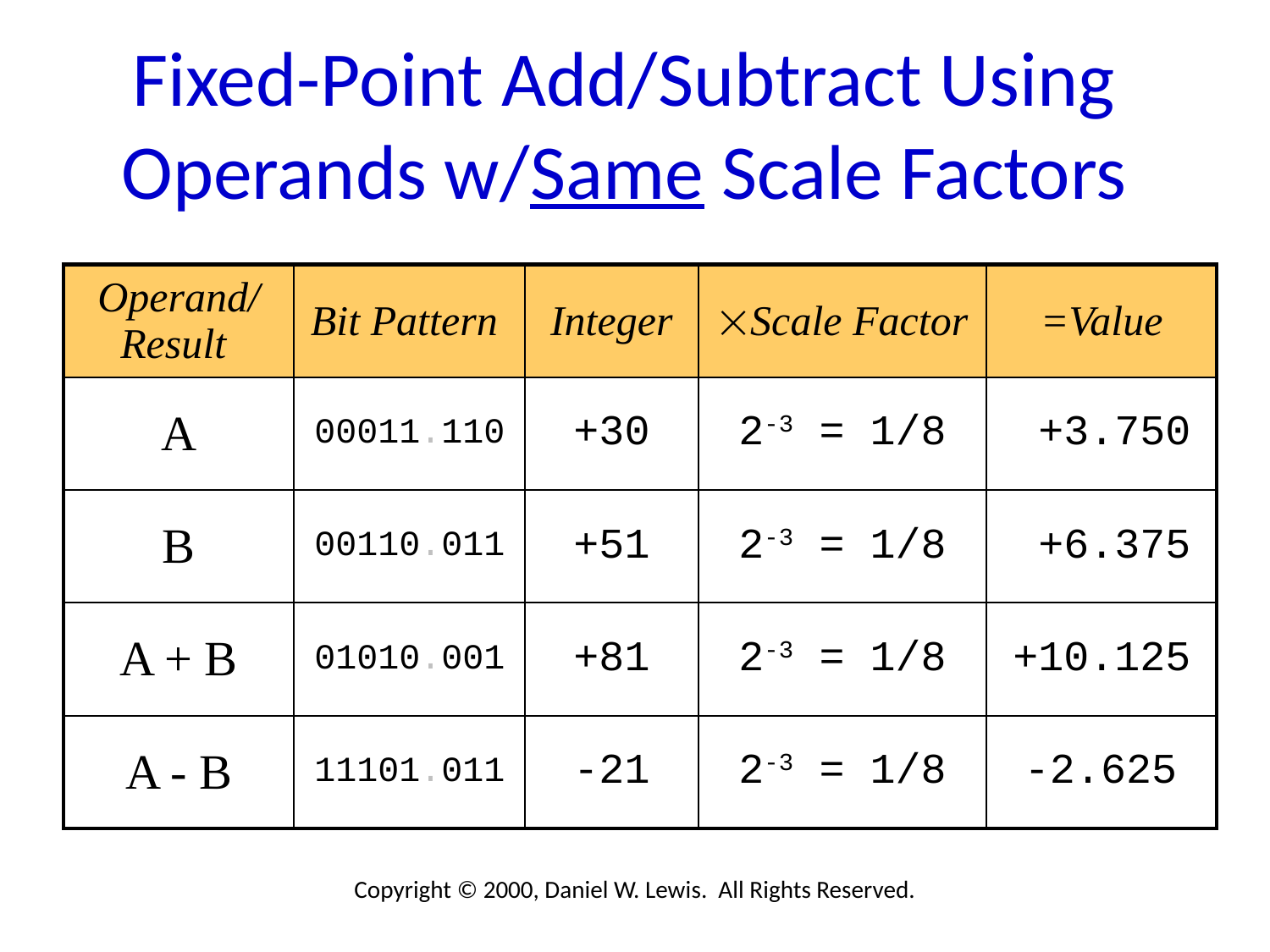

# Fixed-Point Add/Subtract Using Operands w/Same Scale Factors
| Operand/ Result | Bit Pattern | Integer | ×Scale Factor | =Value |
| --- | --- | --- | --- | --- |
| A | 00011.110 | +30 | 2-3 = 1/8 | +3.750 |
| B | 00110.011 | +51 | 2-3 = 1/8 | +6.375 |
| A + B | 01010.001 | +81 | 2-3 = 1/8 | +10.125 |
| A - B | 11101.011 | -21 | 2-3 = 1/8 | -2.625 |
Copyright © 2000, Daniel W. Lewis.  All Rights Reserved.